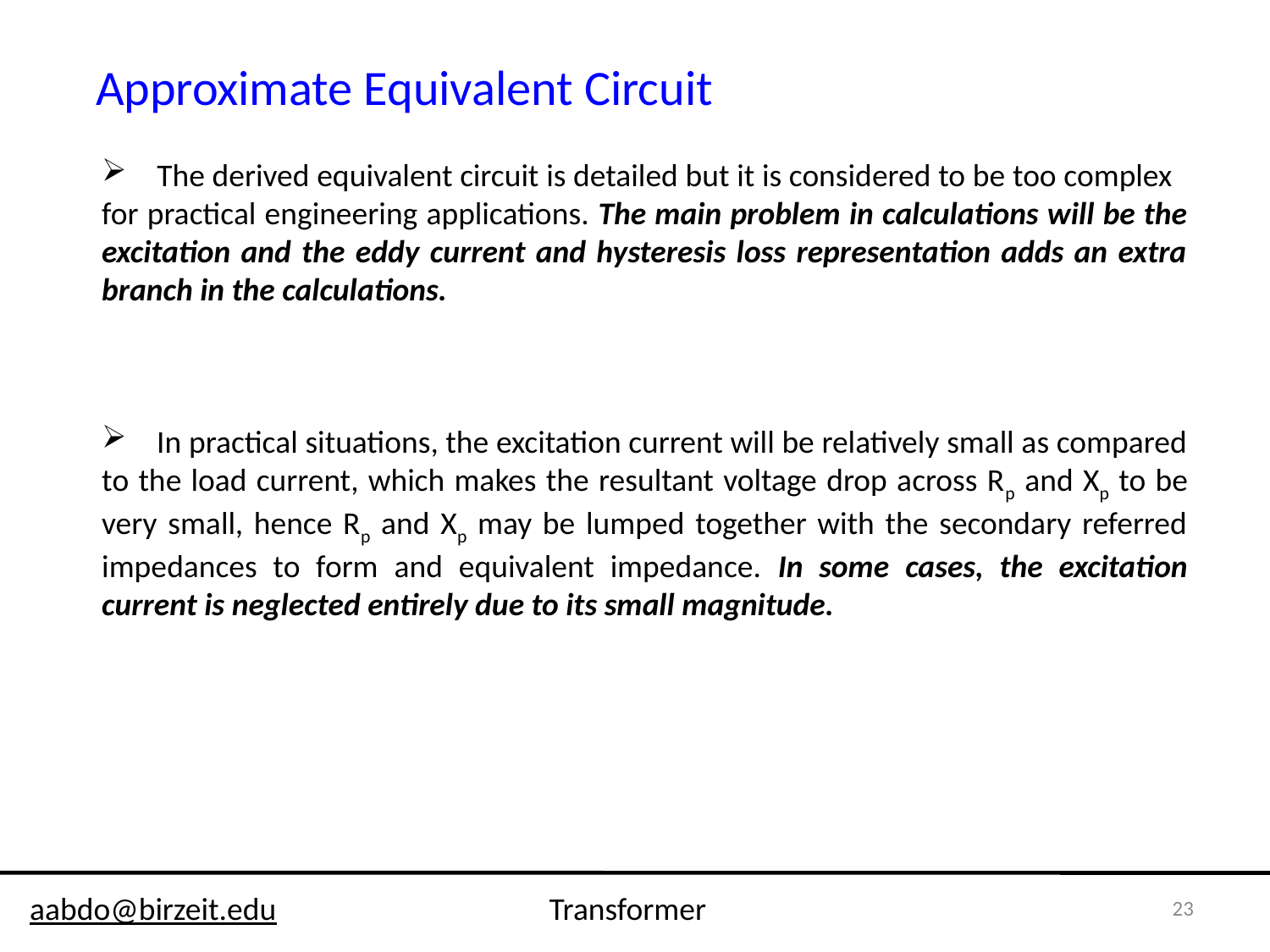

Approximate Equivalent Circuit
    The derived equivalent circuit is detailed but it is considered to be too complex   for practical engineering applications. The main problem in calculations will be the excitation and the eddy current and hysteresis loss representation adds an extra branch in the calculations.

    In practical situations, the excitation current will be relatively small as compared to the load current, which makes the resultant voltage drop across Rp and Xp to be very small, hence Rp and Xp may be lumped together with the secondary referred impedances to form and equivalent impedance. In some cases, the excitation current is neglected entirely due to its small magnitude.
23
aabdo@birzeit.edu                                      Transformer